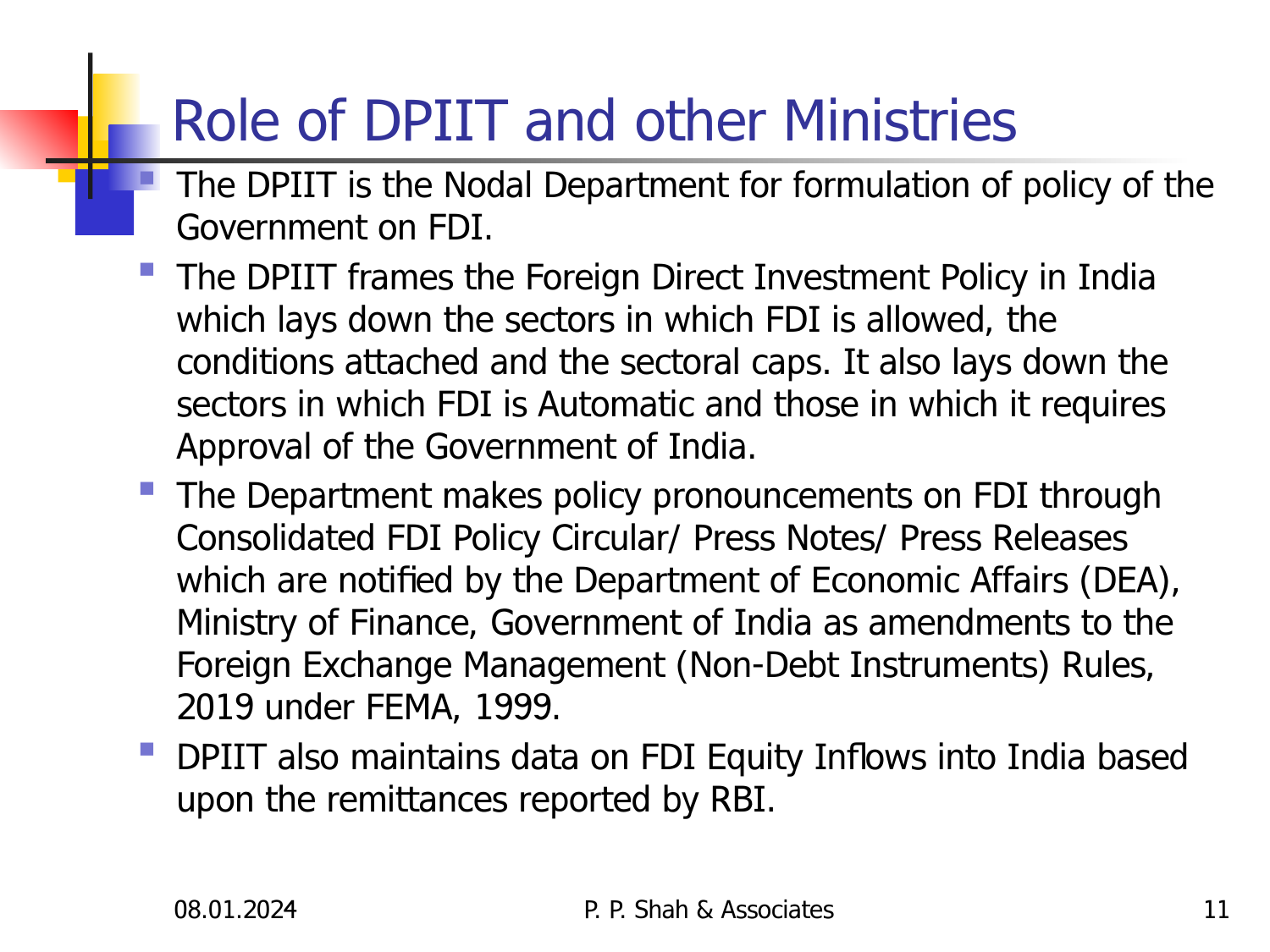

# Role of DPIIT and other Ministries
The DPIIT is the Nodal Department for formulation of policy of the Government on FDI.
The DPIIT frames the Foreign Direct Investment Policy in India which lays down the sectors in which FDI is allowed, the conditions attached and the sectoral caps. It also lays down the sectors in which FDI is Automatic and those in which it requires Approval of the Government of India.
The Department makes policy pronouncements on FDI through Consolidated FDI Policy Circular/ Press Notes/ Press Releases which are notified by the Department of Economic Affairs (DEA), Ministry of Finance, Government of India as amendments to the Foreign Exchange Management (Non-Debt Instruments) Rules, 2019 under FEMA, 1999.
DPIIT also maintains data on FDI Equity Inflows into India based upon the remittances reported by RBI.
08.01.2024
P. P. Shah & Associates
11